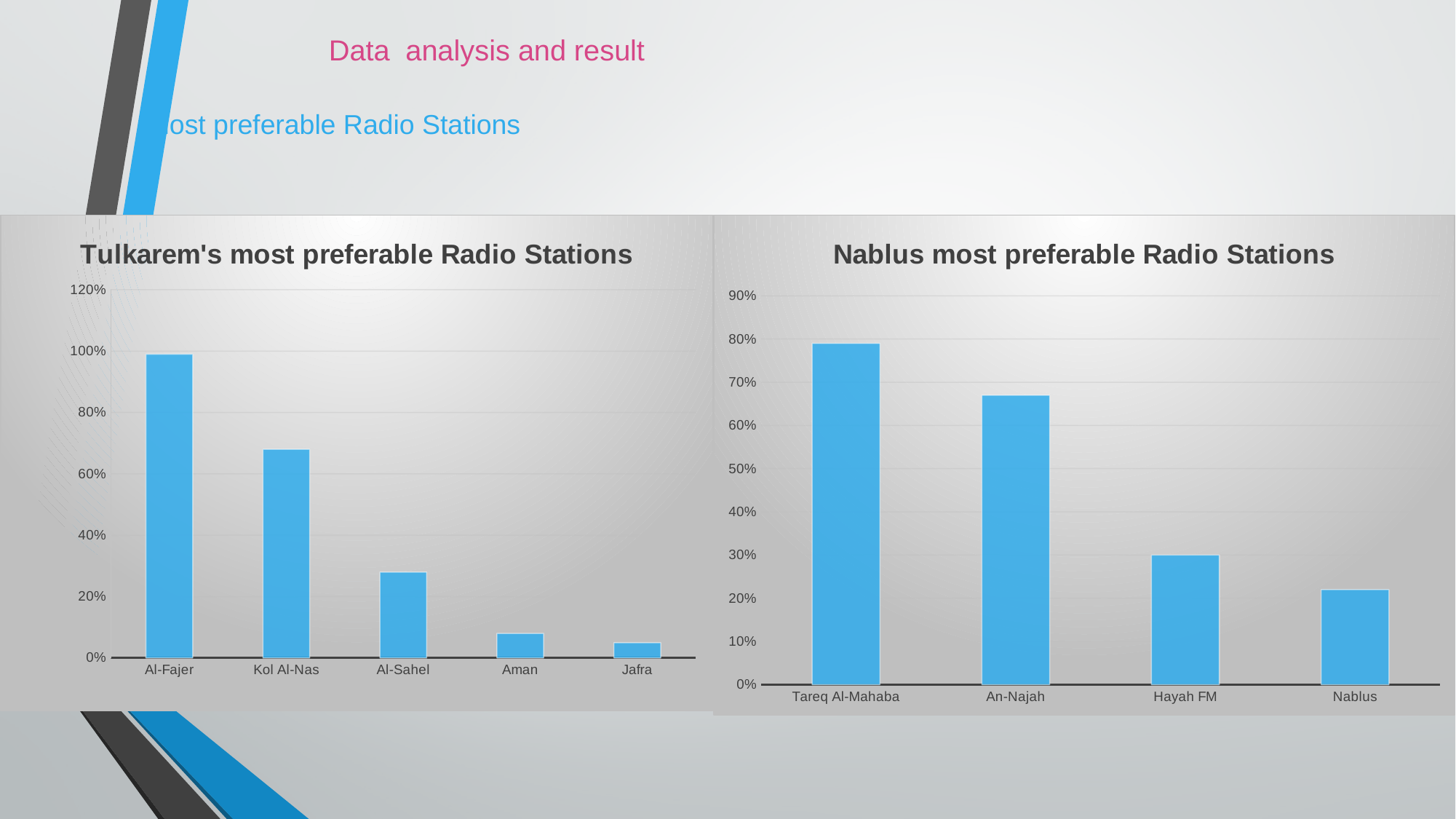

# Data  analysis and result
most preferable Radio Stations

### Chart: Tulkarem's most preferable Radio Stations

| Category |  |
|---|---|
| Al-Fajer | 0.99 |
| Kol Al-Nas | 0.68 |
| Al-Sahel | 0.28 |
| Aman | 0.08 |
| Jafra | 0.05 |

### Chart: Nablus most preferable Radio Stations

| Category |  |
|---|---|
| Tareq Al-Mahaba | 0.79 |
| An-Najah | 0.67 |
| Hayah FM | 0.3 |
| Nablus | 0.22 |